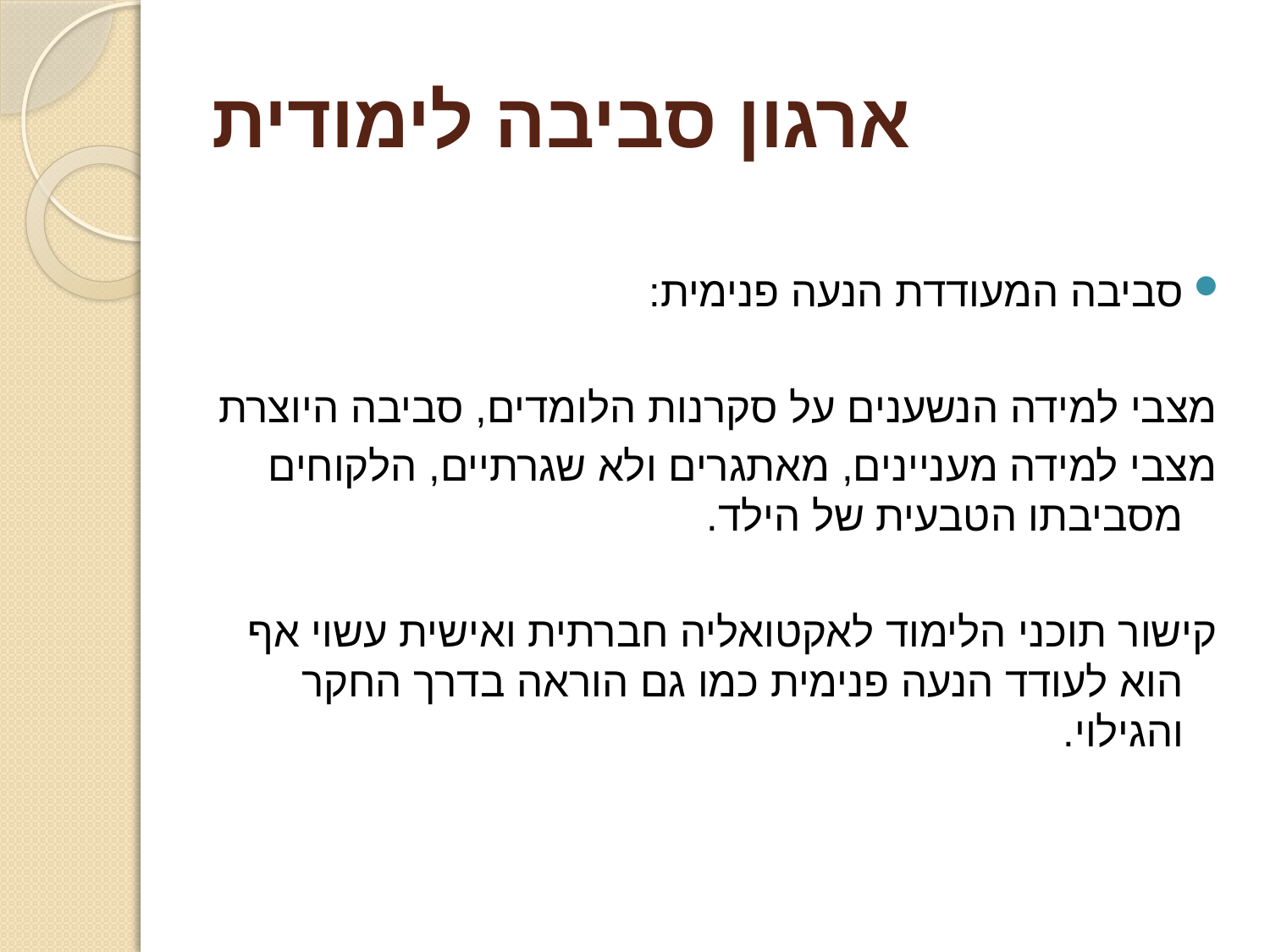

# ארגון סביבה לימודית

סביבה המעודדת הנעה פנימית:

	מצבי למידה הנשענים על סקרנות הלומדים, סביבה היוצרת
	מצבי למידה מעניינים, מאתגרים ולא שגרתיים, הלקוחים מסביבתו הטבעית של הילד.

	קישור תוכני הלימוד לאקטואליה חברתית ואישית עשוי אף הוא לעודד הנעה פנימית כמו גם הוראה בדרך החקר והגילוי.